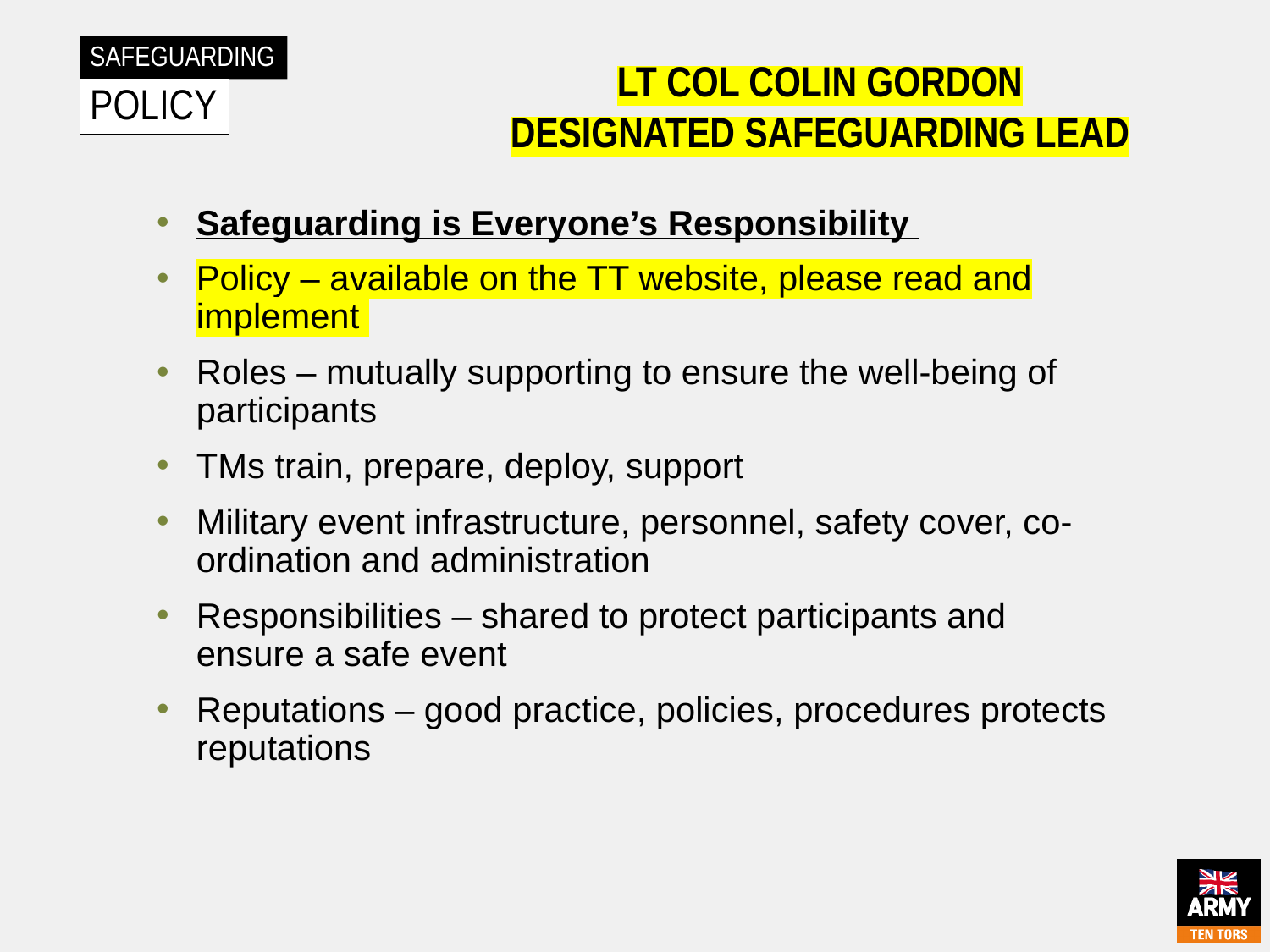

# SAFEGUARDING
LT COL COLIN GORDON
DESIGNATED SAFEGUARDING LEAD
POLICY
Safeguarding is Everyone’s Responsibility
Policy – available on the TT website, please read and implement
Roles – mutually supporting to ensure the well-being of participants
TMs train, prepare, deploy, support
Military event infrastructure, personnel, safety cover, co-ordination and administration
Responsibilities – shared to protect participants and ensure a safe event
Reputations – good practice, policies, procedures protects reputations